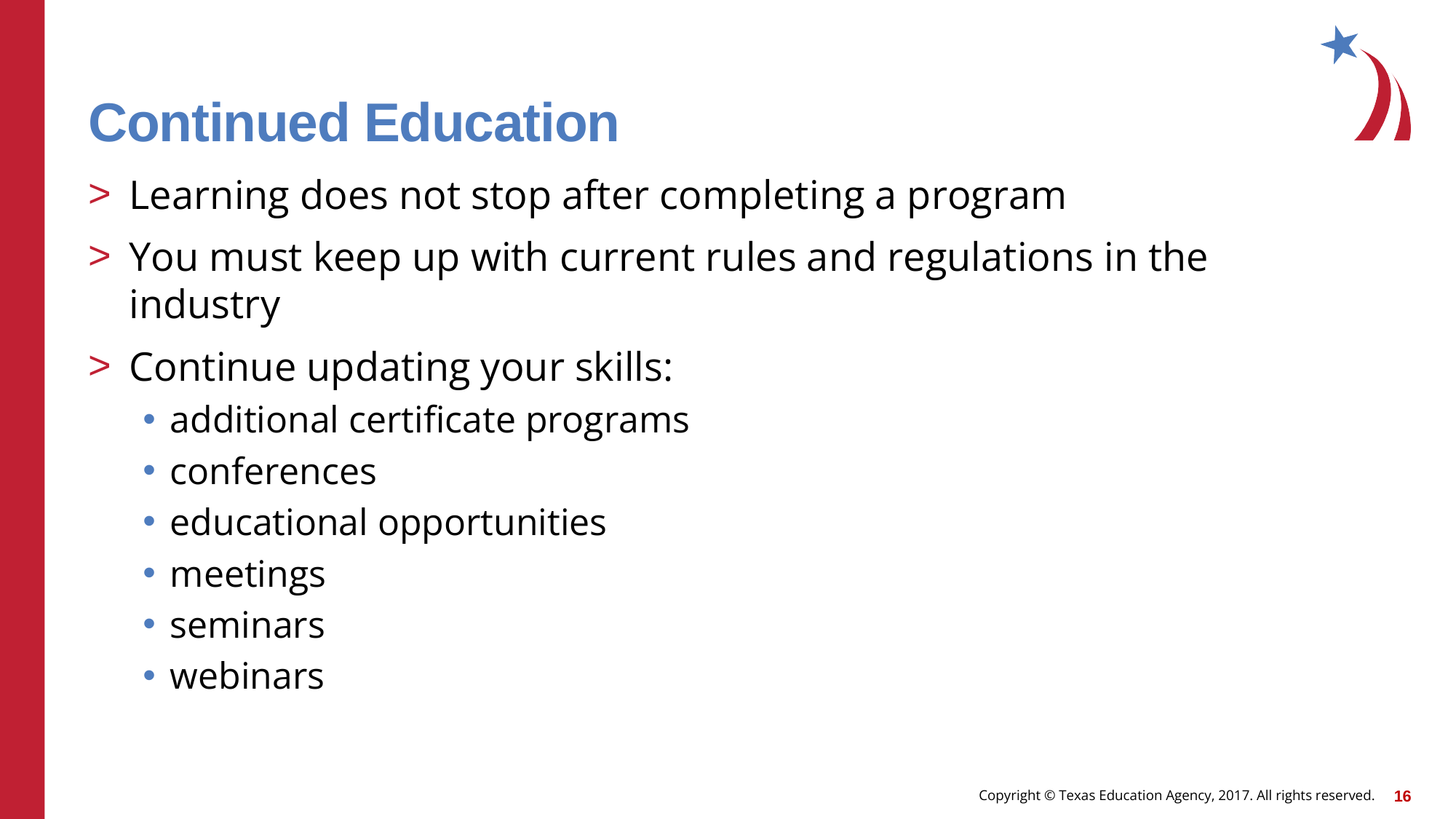

# Continued Education
Learning does not stop after completing a program
You must keep up with current rules and regulations in the industry
Continue updating your skills:
additional certificate programs
conferences
educational opportunities
meetings
seminars
webinars